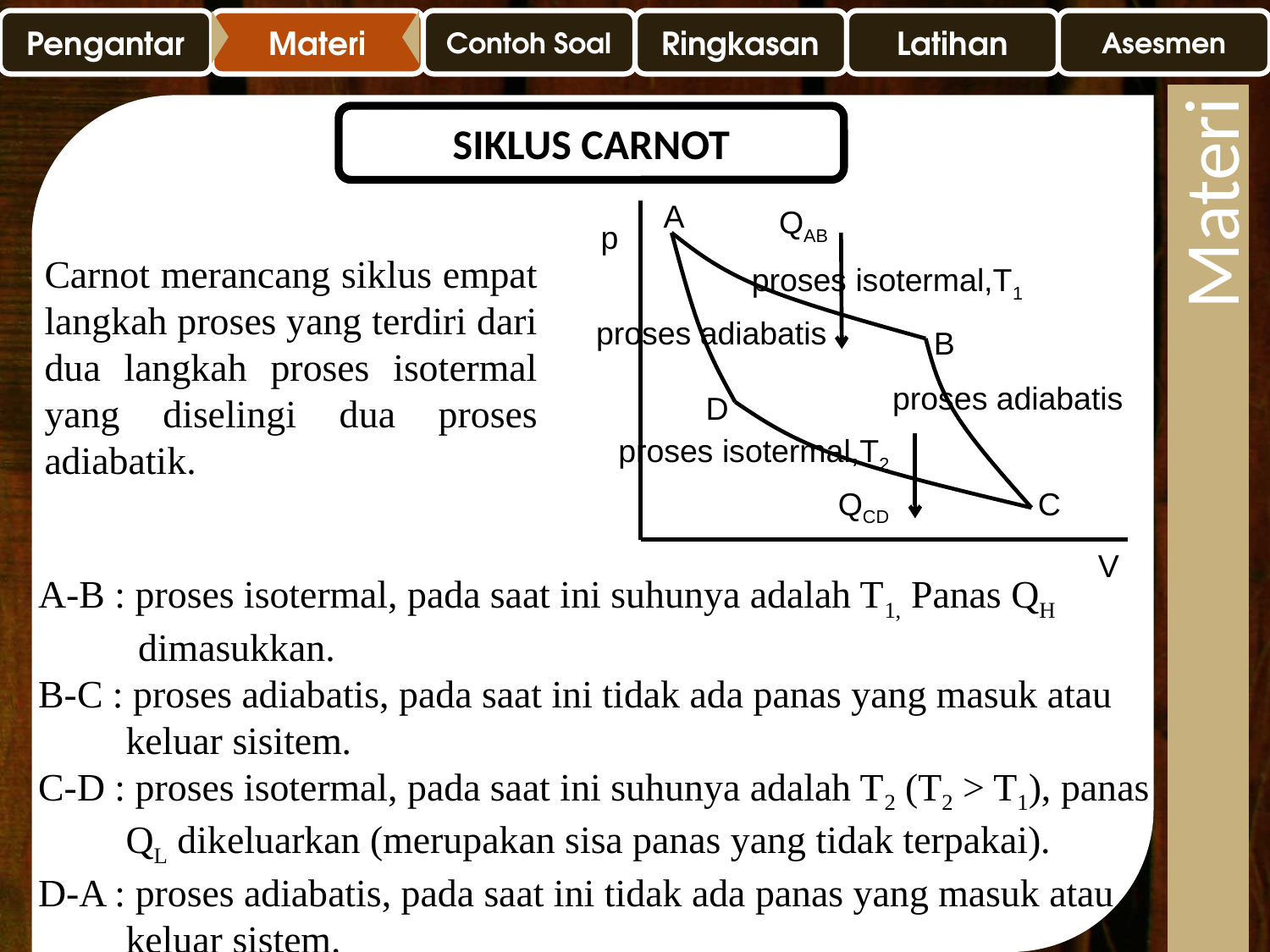

Pengantar
Materi

Contoh Soal
Ringkasan
Latihan
Asesmen

SIKLUS CARNOT
A
QAB
p

proses isotermal,T1
proses adiabatis
B

proses adiabatis
D

proses isotermal,T2
QCD
C
V
Carnot merancang siklus empat langkah proses yang terdiri dari dua langkah proses isotermal yang diselingi dua proses adiabatik.
# Materi
A-B : proses isotermal, pada saat ini suhunya adalah T1, Panas QH dimasukkan.
B-C : proses adiabatis, pada saat ini tidak ada panas yang masuk atau keluar sisitem.
C-D : proses isotermal, pada saat ini suhunya adalah T2 (T2 > T1), panas QL dikeluarkan (merupakan sisa panas yang tidak terpakai).
D-A : proses adiabatis, pada saat ini tidak ada panas yang masuk atau keluar sistem.